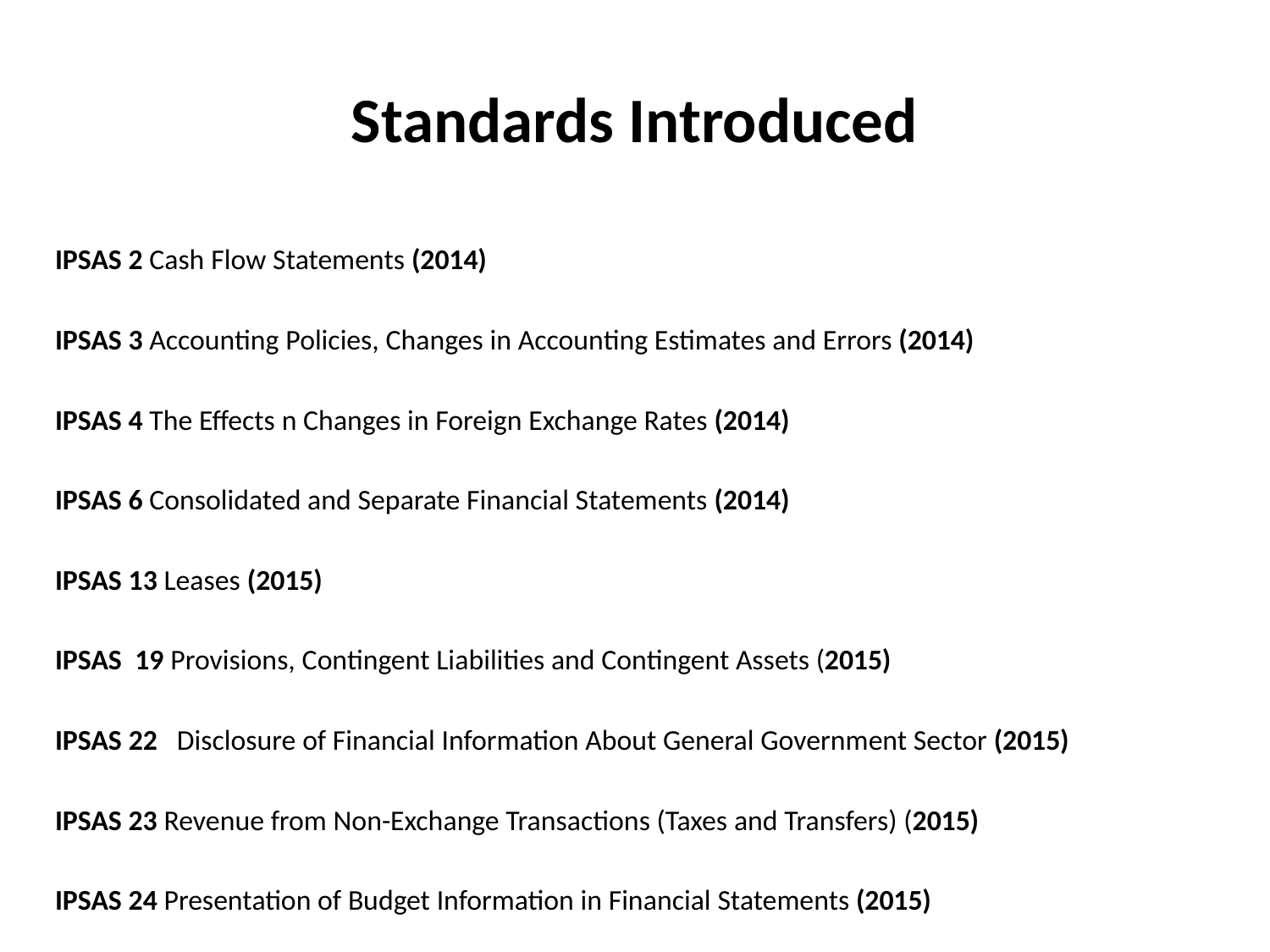

# Standards Introduced

IPSAS 2 Cash Flow Statements (2014)

IPSAS 3 Accounting Policies, Changes in Accounting Estimates and Errors (2014)

IPSAS 4 The Effects n Changes in Foreign Exchange Rates (2014)

IPSAS 6 Consolidated and Separate Financial Statements (2014)

IPSAS 13 Leases (2015)

IPSAS  19 Provisions, Contingent Liabilities and Contingent Assets (2015)

IPSAS 22   Disclosure of Financial Information About General Government Sector (2015)

IPSAS 23 Revenue from Non-Exchange Transactions (Taxes and Transfers) (2015)

IPSAS 24 Presentation of Budget Information in Financial Statements (2015)